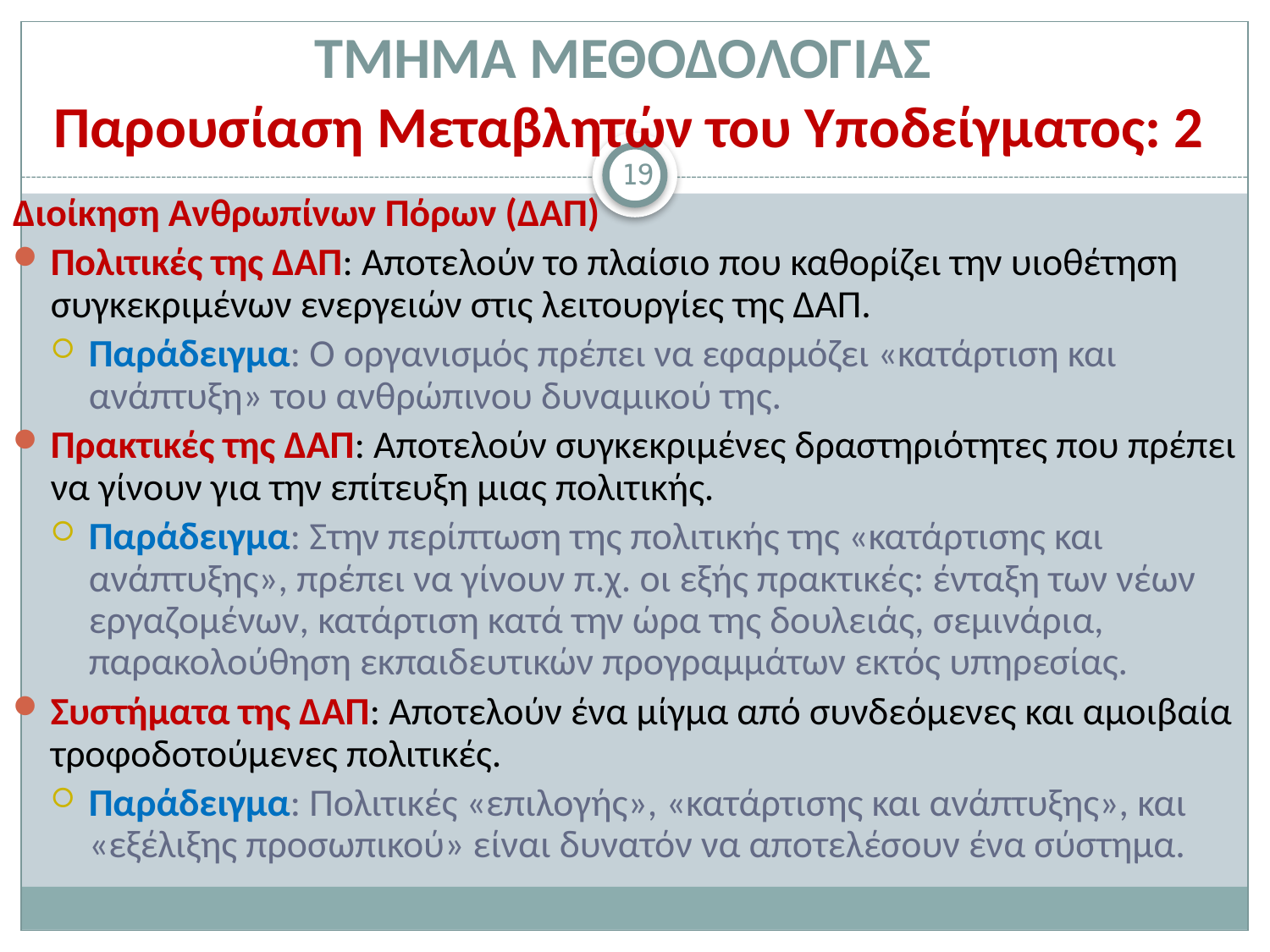

# ΤΜΗΜΑ ΜΕΘΟΔΟΛΟΓΙΑΣ Παρουσίαση Μεταβλητών του Υποδείγματος: 2
19
Διοίκηση Ανθρωπίνων Πόρων (ΔΑΠ)
Πολιτικές της ΔΑΠ: Αποτελούν το πλαίσιο που καθορίζει την υιοθέτηση συγκεκριμένων ενεργειών στις λειτουργίες της ΔΑΠ.
Παράδειγμα: Ο οργανισμός πρέπει να εφαρμόζει «κατάρτιση και ανάπτυξη» του ανθρώπινου δυναμικού της.
Πρακτικές της ΔΑΠ: Αποτελούν συγκεκριμένες δραστηριότητες που πρέπει να γίνουν για την επίτευξη μιας πολιτικής.
Παράδειγμα: Στην περίπτωση της πολιτικής της «κατάρτισης και ανάπτυξης», πρέπει να γίνουν π.χ. οι εξής πρακτικές: ένταξη των νέων εργαζομένων, κατάρτιση κατά την ώρα της δουλειάς, σεμινάρια,  παρακολούθηση εκπαιδευτικών προγραμμάτων εκτός υπηρεσίας.
Συστήματα της ΔΑΠ: Αποτελούν ένα μίγμα από συνδεόμενες και αμοιβαία τροφοδοτούμενες πολιτικές.
Παράδειγμα: Πολιτικές «επιλογής», «κατάρτισης και ανάπτυξης», και «εξέλιξης προσωπικού» είναι δυνατόν να αποτελέσουν ένα σύστημα.